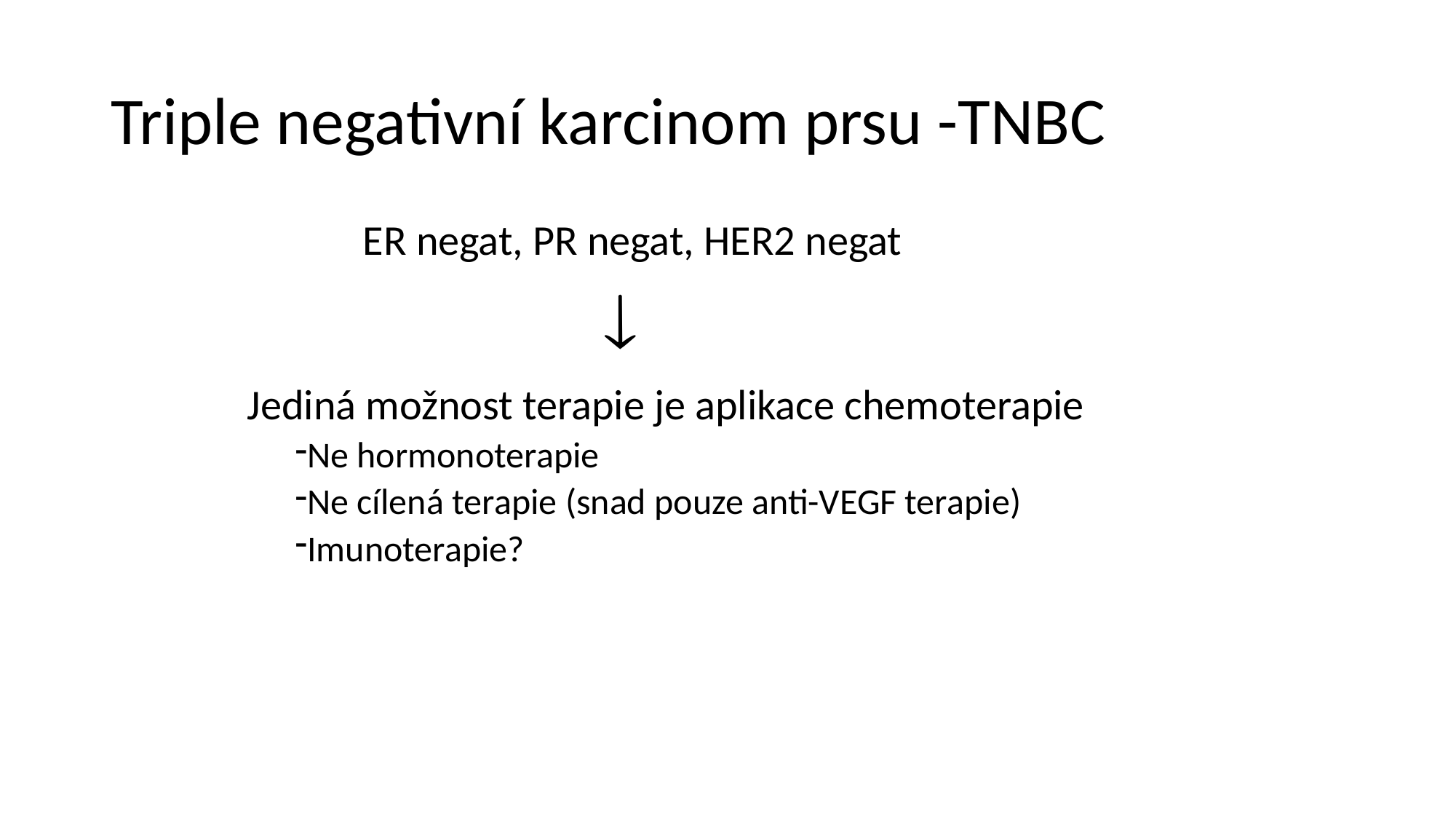

# Triple negativní karcinom prsu -TNBC
            ER negat, PR negat, HER2 negat
                                     ↓
Jediná možnost terapie je aplikace chemoterapie
Ne hormonoterapie
Ne cílená terapie (snad pouze anti-VEGF terapie)
Imunoterapie?